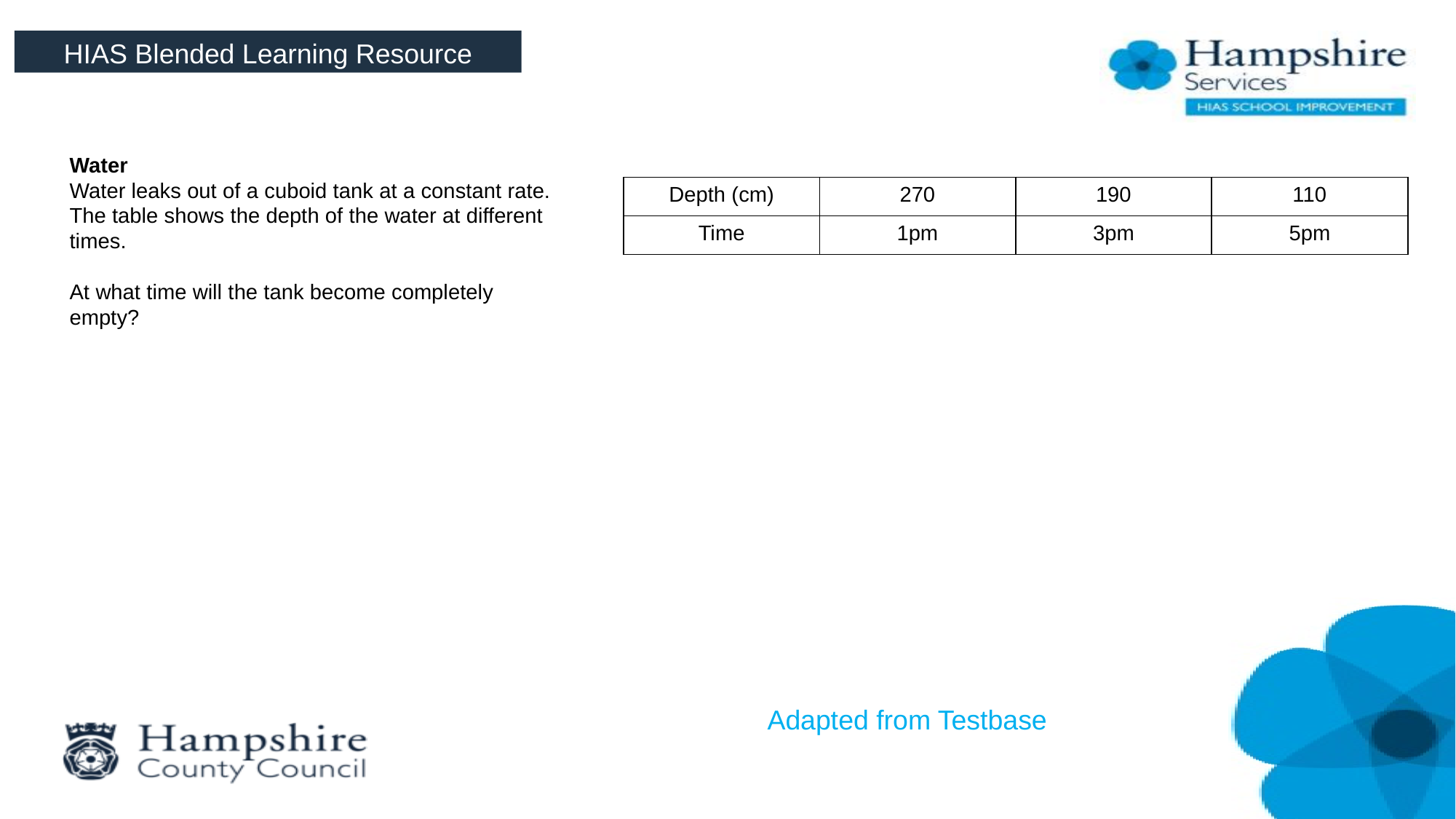

HIAS Blended Learning Resource
Water
Water leaks out of a cuboid tank at a constant rate.
The table shows the depth of the water at different times.

At what time will the tank become completely empty?

| Depth (cm) | 270 | 190 | 110 |
| --- | --- | --- | --- |
| Time | 1pm | 3pm | 5pm |
Adapted from Testbase